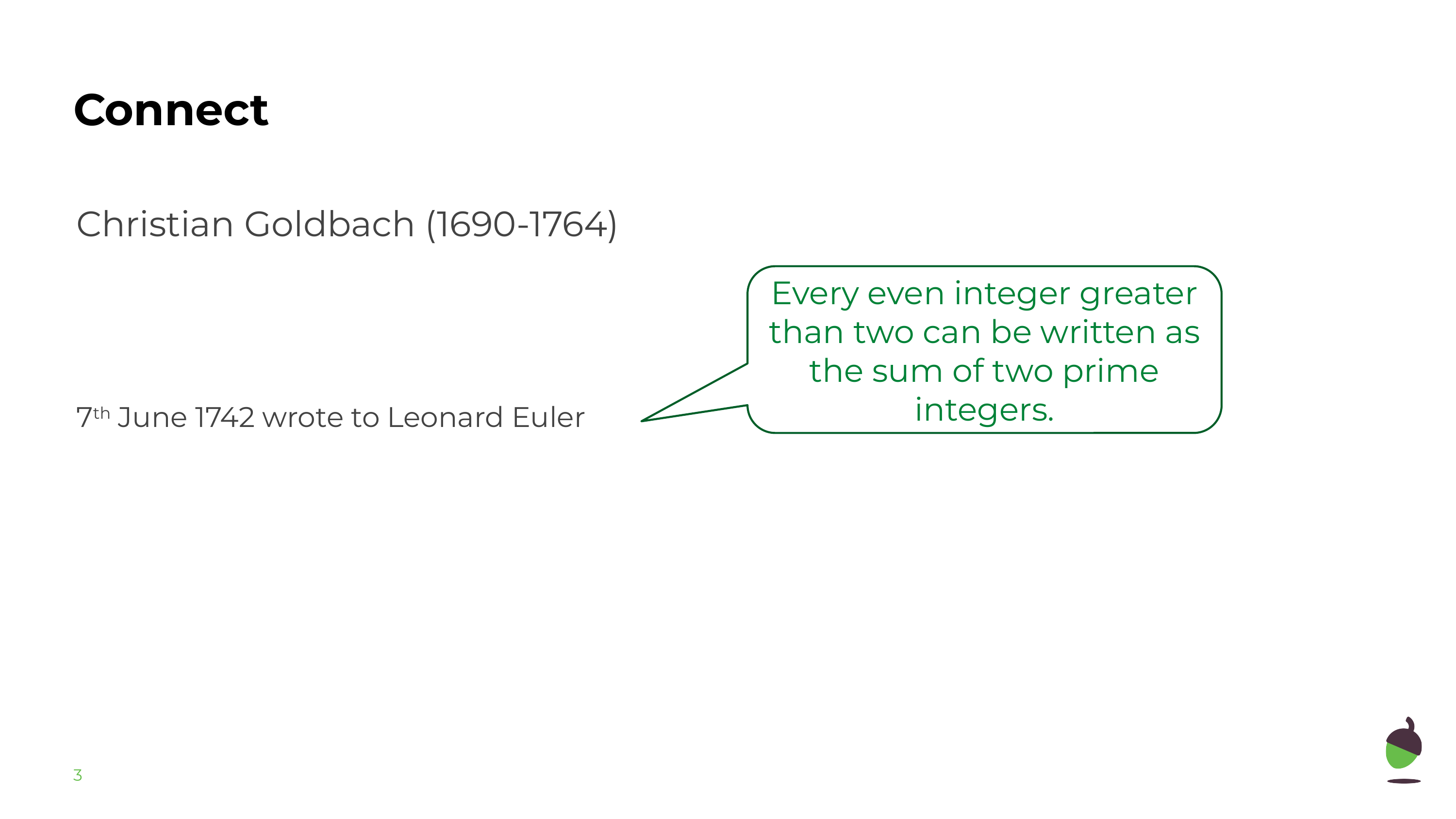

Christian Goldbach (1690-1764)
Every even integer greater than two can be written as the sum of two prime integers.
7th June 1742 wrote to Leonard Euler